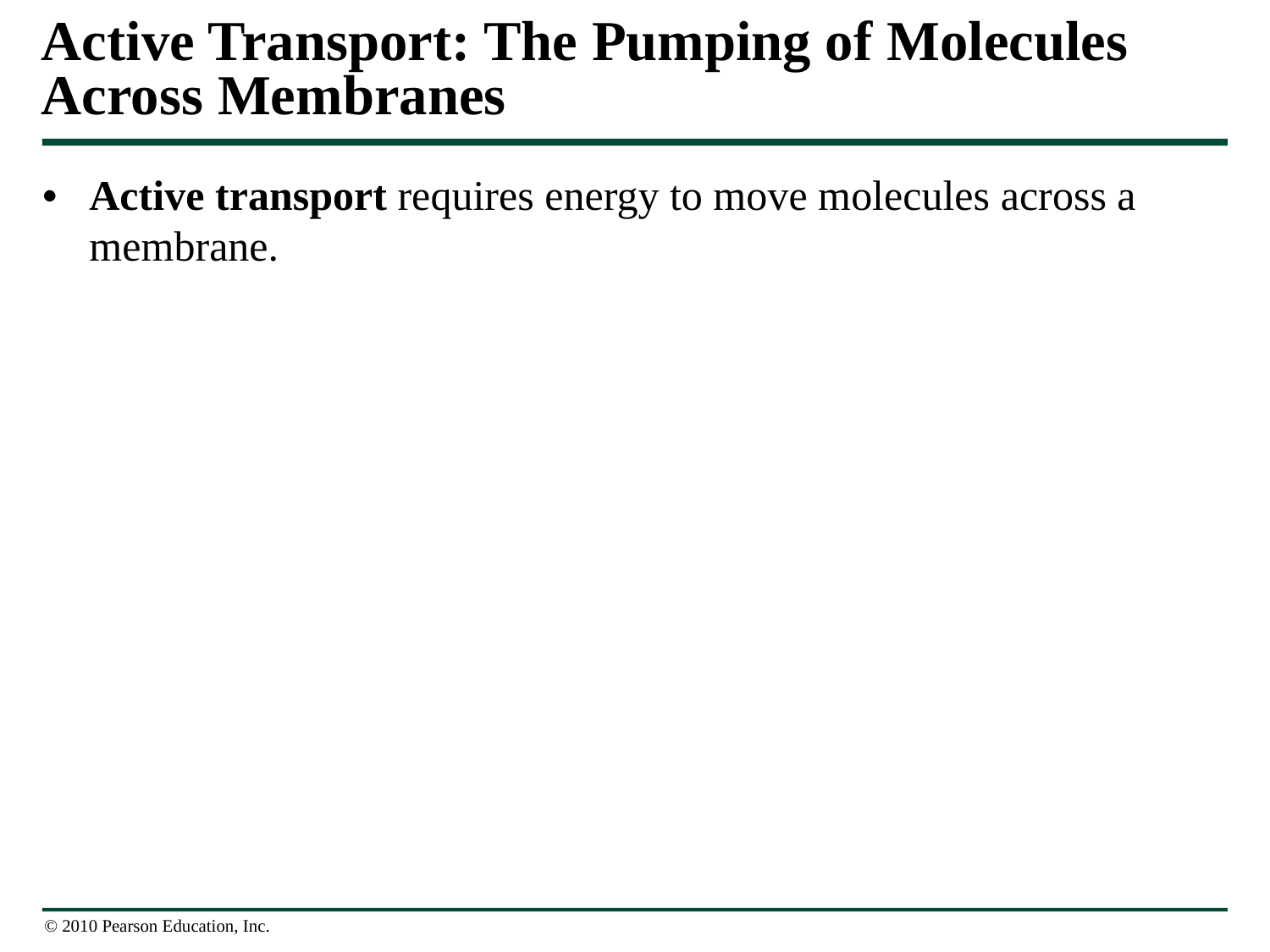

# Active Transport: The Pumping of Molecules Across Membranes

Active transport requires energy to move molecules across a membrane.
© 2010 Pearson Education, Inc.